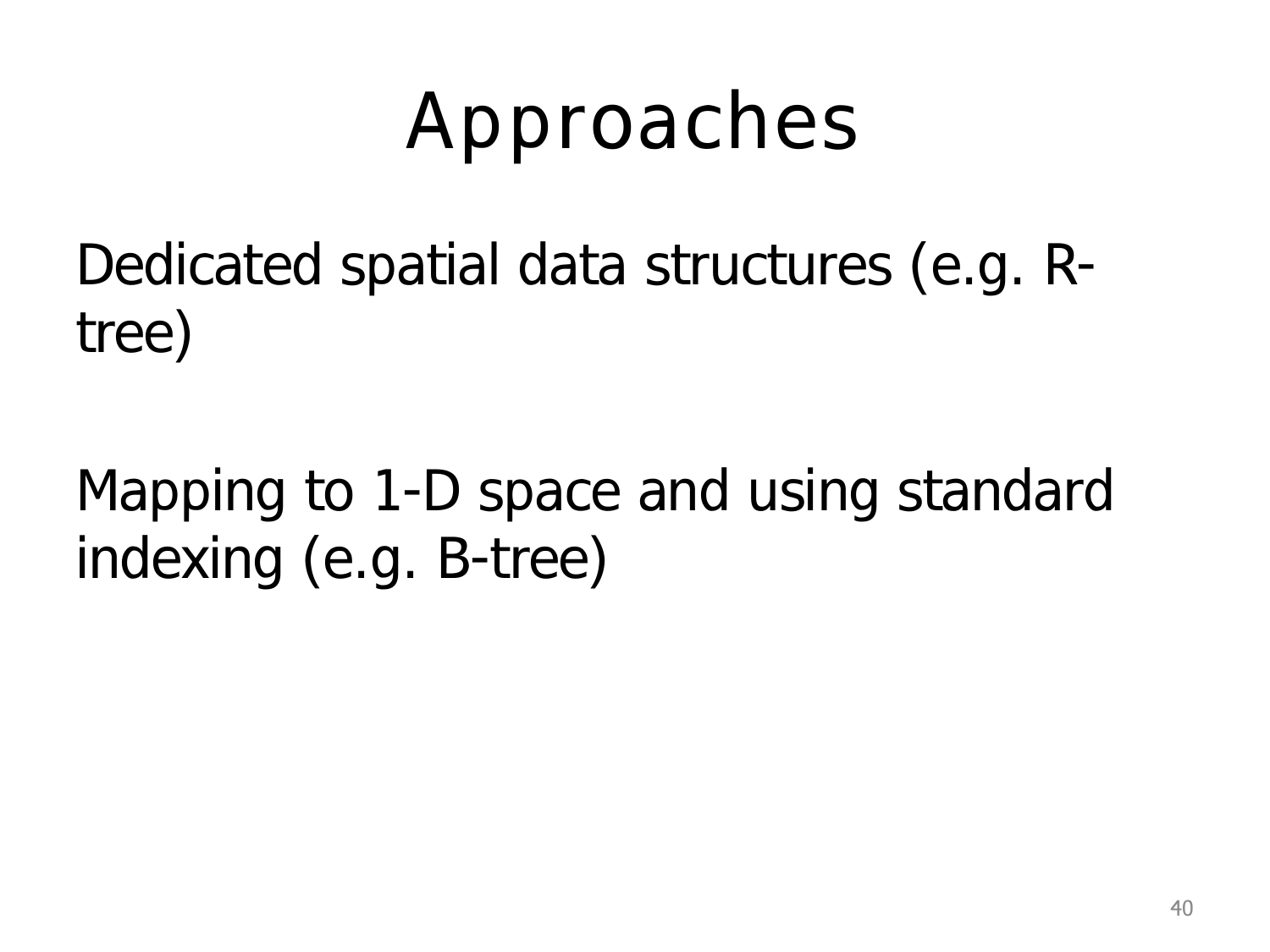

# Approaches
Dedicated spatial data structures (e.g. R-tree)

Mapping to 1-D space and using standard indexing (e.g. B-tree)

40